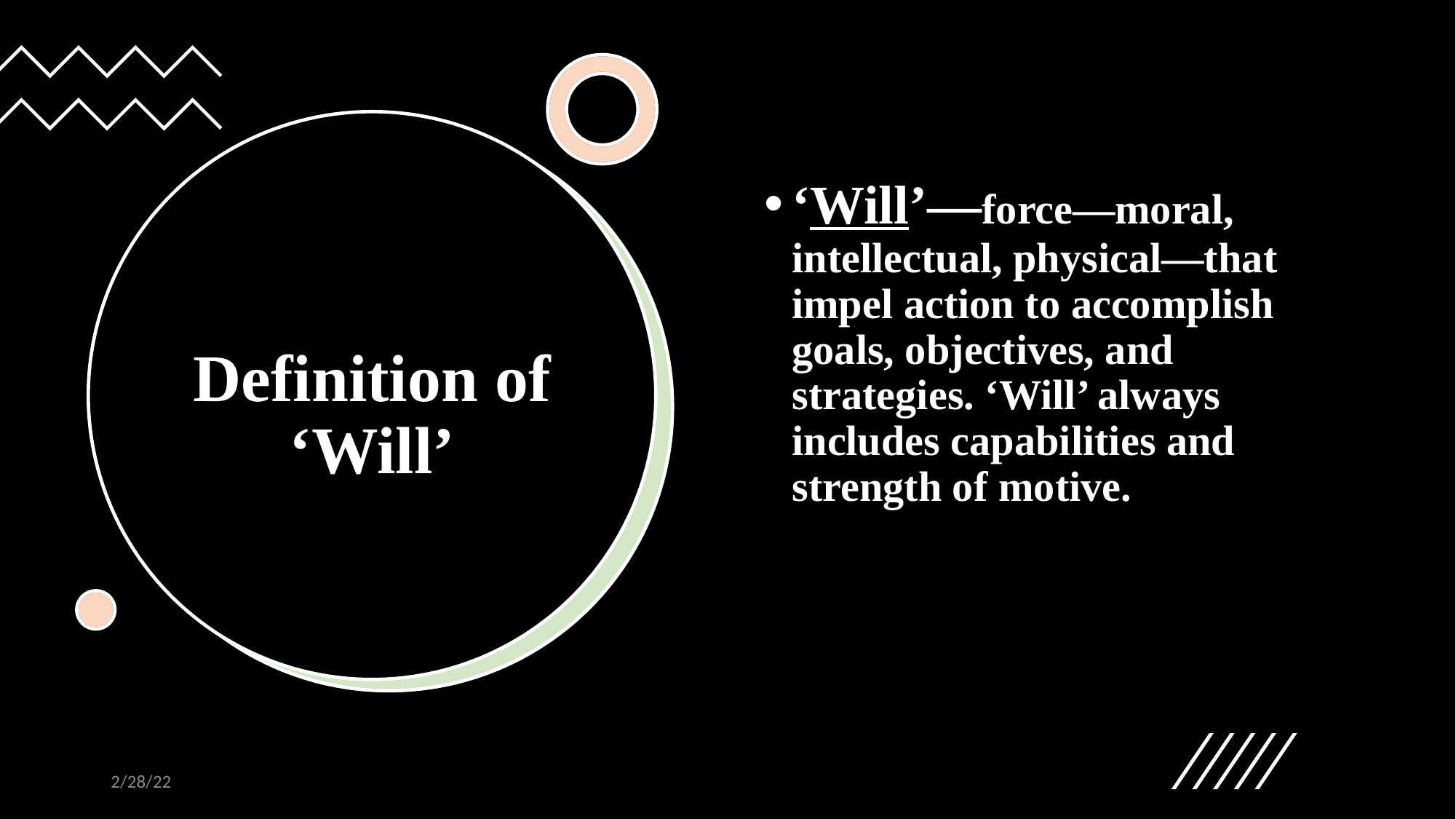

‘Will’—force—moral, intellectual, physical—that impel action to accomplish goals, objectives, and strategies. ‘Will’ always includes capabilities and strength of motive.
This definition is a combination of thoughts coming from my study and from Dr. Hal Winton’s critique of my book, The Power of Will in International Conflict (Santa Monica: Praeger Security

# Definition of ‘Will’

2/28/22
7